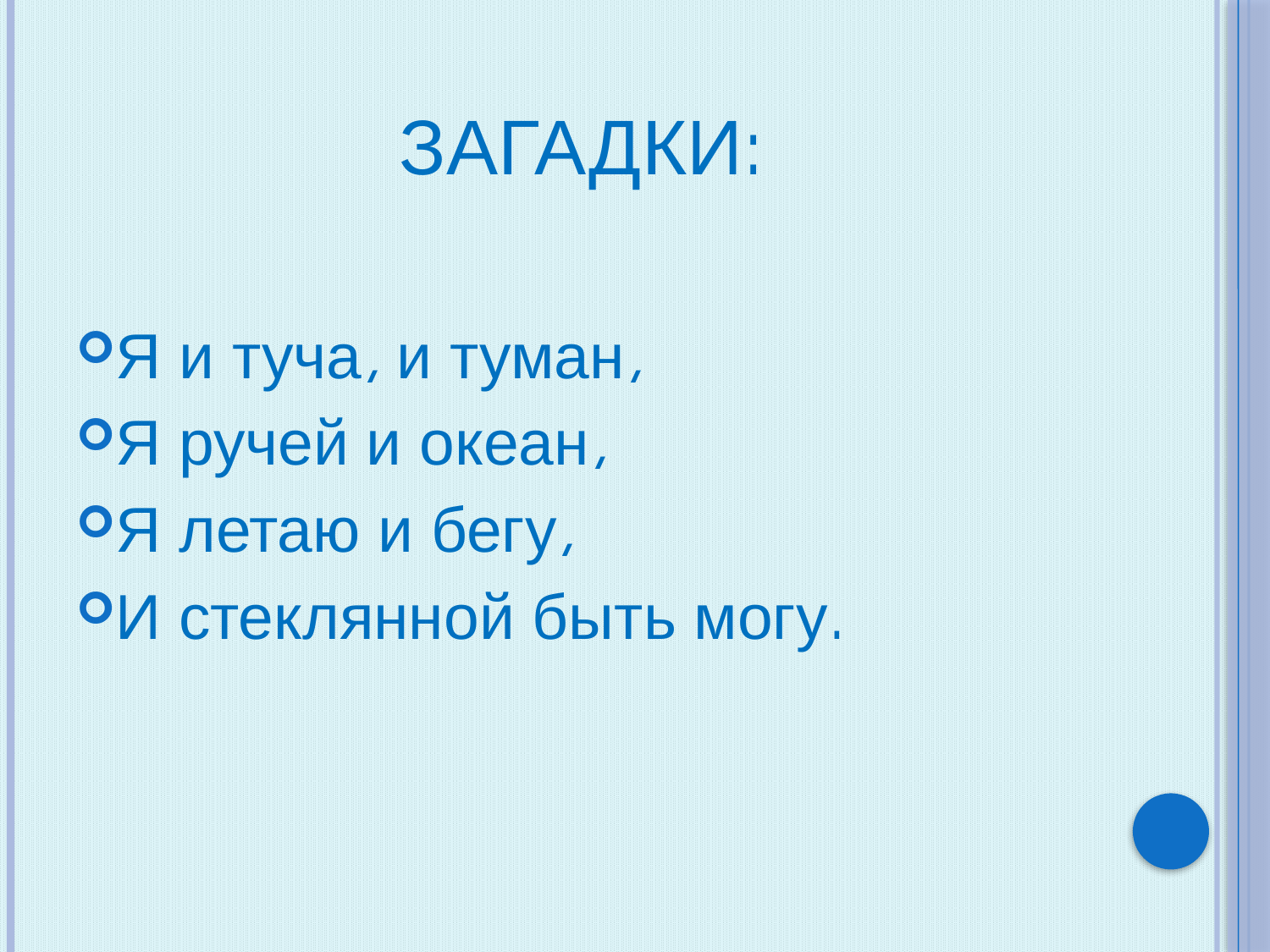

# Загадки:

Я и туча, и туман,
Я ручей и океан,
Я летаю и бегу,
И стеклянной быть могу.